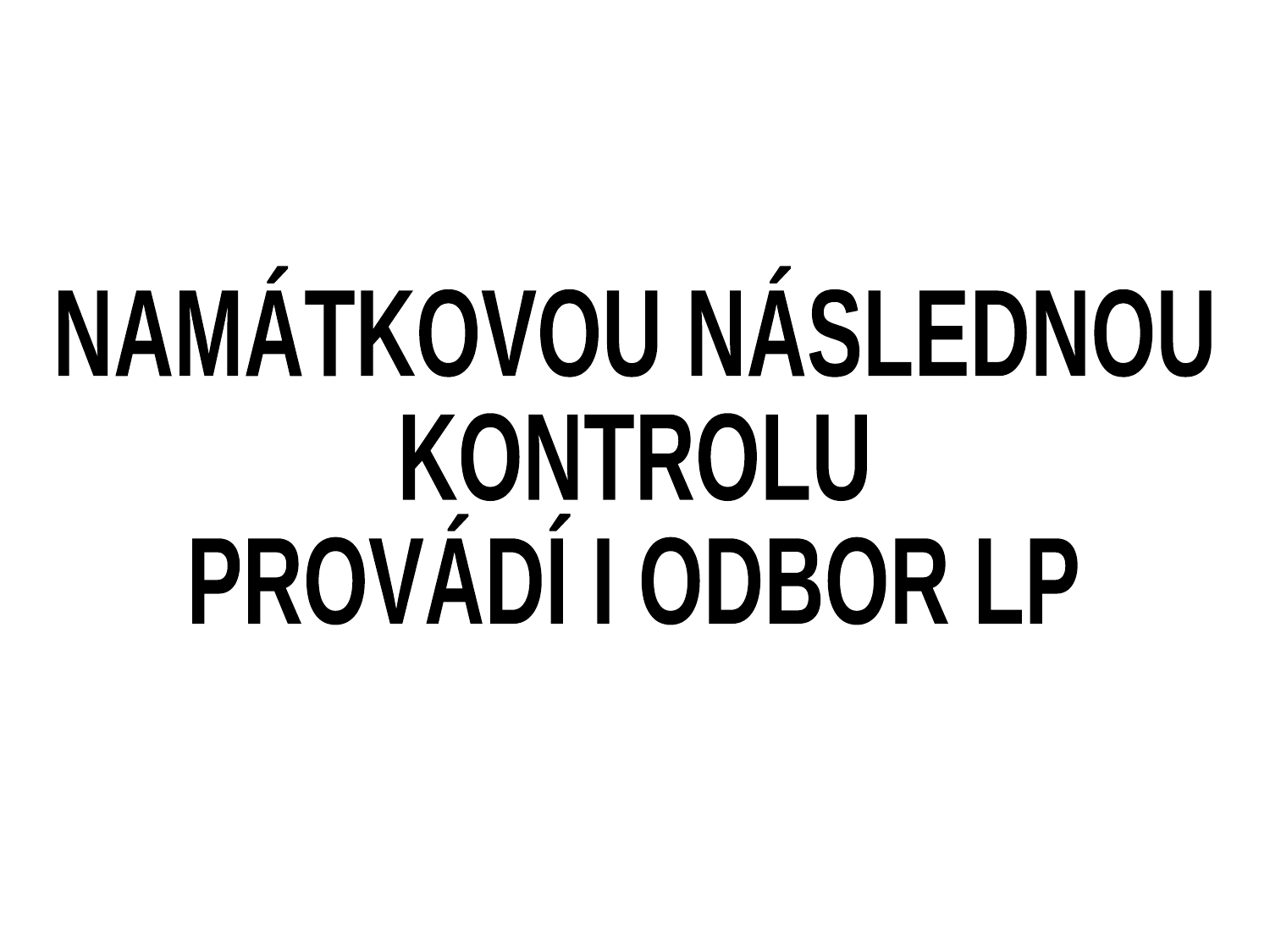

NAMÁTKOVOU NÁSLEDNOU
KONTROLU
PROVÁDÍ I ODBOR LP